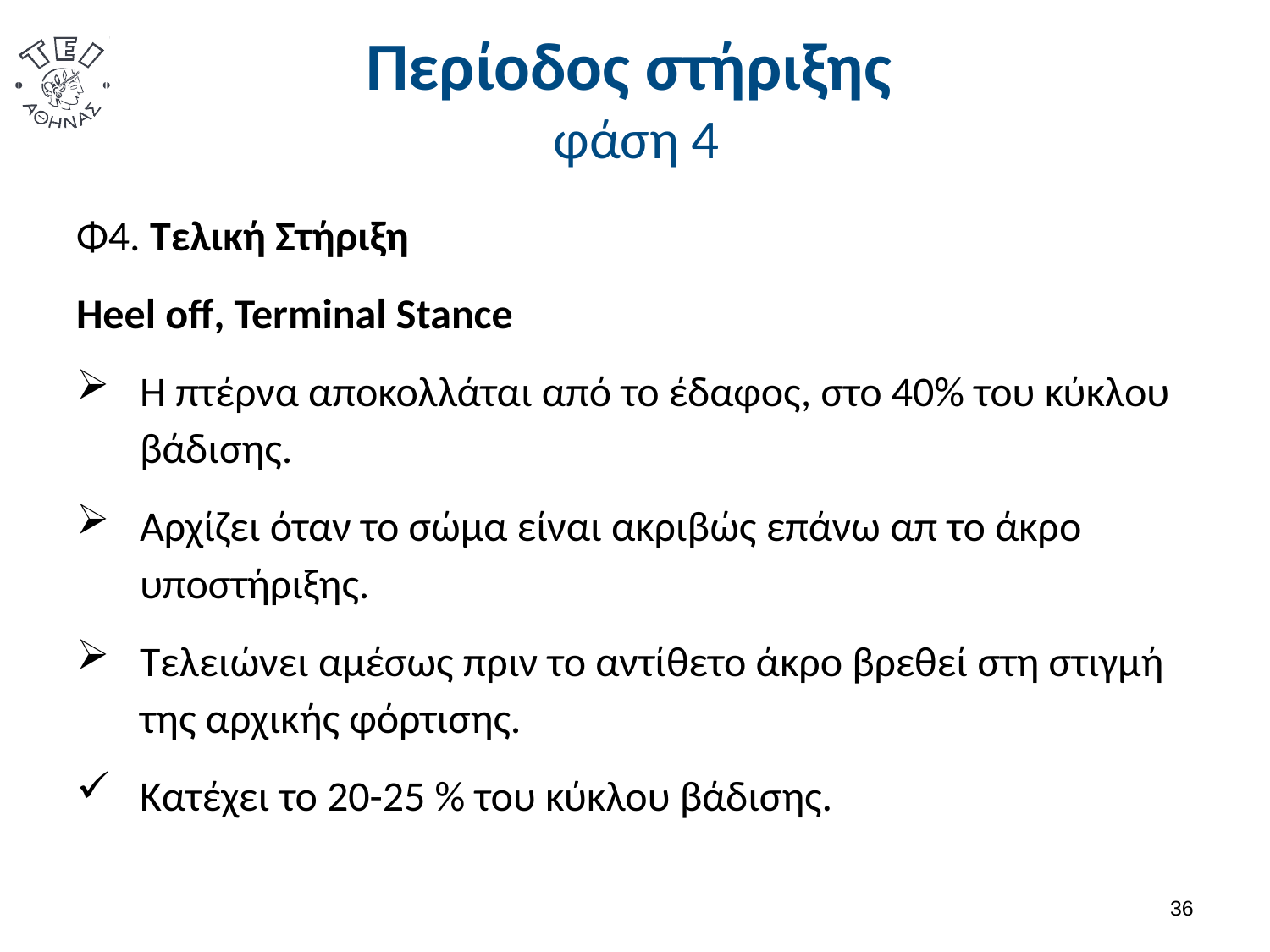

# Περίοδος στήριξης φάση 4
Φ4. Τελική Στήριξη
Heel off, Terminal Stance
Η πτέρνα αποκολλάται από το έδαφος, στο 40% του κύκλου βάδισης.
Αρχίζει όταν το σώμα είναι ακριβώς επάνω απ το άκρο υποστήριξης.
Τελειώνει αμέσως πριν το αντίθετο άκρο βρεθεί στη στιγμή της αρχικής φόρτισης.
Κατέχει το 20-25 % του κύκλου βάδισης.
36